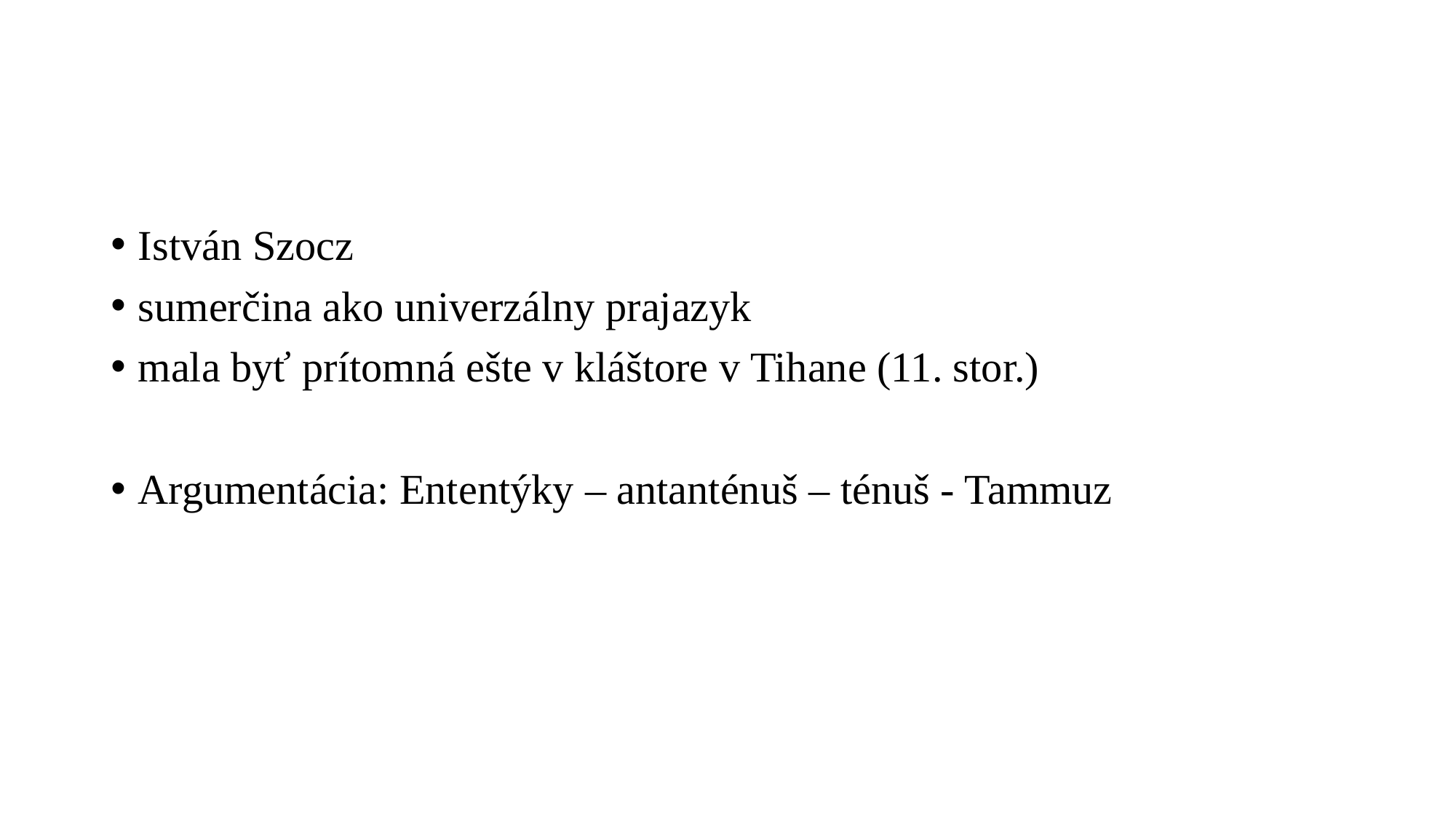

#
István Szocz
sumerčina ako univerzálny prajazyk
mala byť prítomná ešte v kláštore v Tihane (11. stor.)

Argumentácia: Ententýky – antanténuš – ténuš - Tammuz